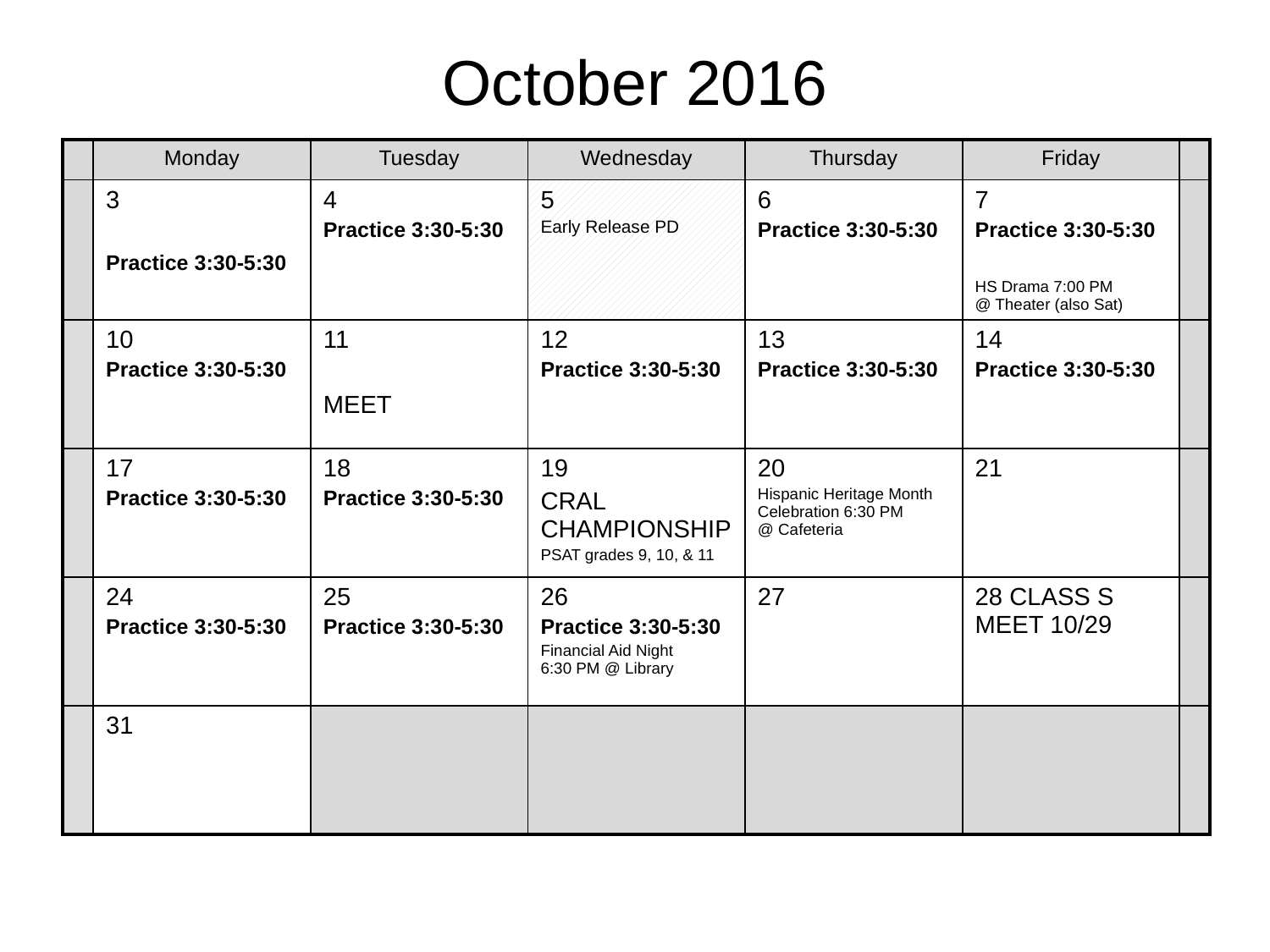

# October 2016
|  | Monday | Tuesday | Wednesday | Thursday | Friday |  |
| --- | --- | --- | --- | --- | --- | --- |
|  | 3 Practice 3:30-5:30 | 4 Practice 3:30-5:30 | 5 Early Release PD | 6 Practice 3:30-5:30 | 7 Practice 3:30-5:30 HS Drama 7:00 pm @ Theater (also Sat) |  |
|  | 10 Practice 3:30-5:30 | 11 MEET | 12 Practice 3:30-5:30 | 13 Practice 3:30-5:30 | 14 Practice 3:30-5:30 |  |
|  | 17 Practice 3:30-5:30 | 18 Practice 3:30-5:30 | 19 CRAL CHAMPIONSHIP PSAT grades 9, 10, & 11 | 20 Hispanic Heritage Month Celebration 6:30 pm @ Cafeteria | 21 |  |
|  | 24 Practice 3:30-5:30 | 25 Practice 3:30-5:30 | 26 Practice 3:30-5:30 Financial Aid Night 6:30 PM @ Library | 27 | 28 CLASS S MEET 10/29 |  |
|  | 31 |  |  |  |  |  |